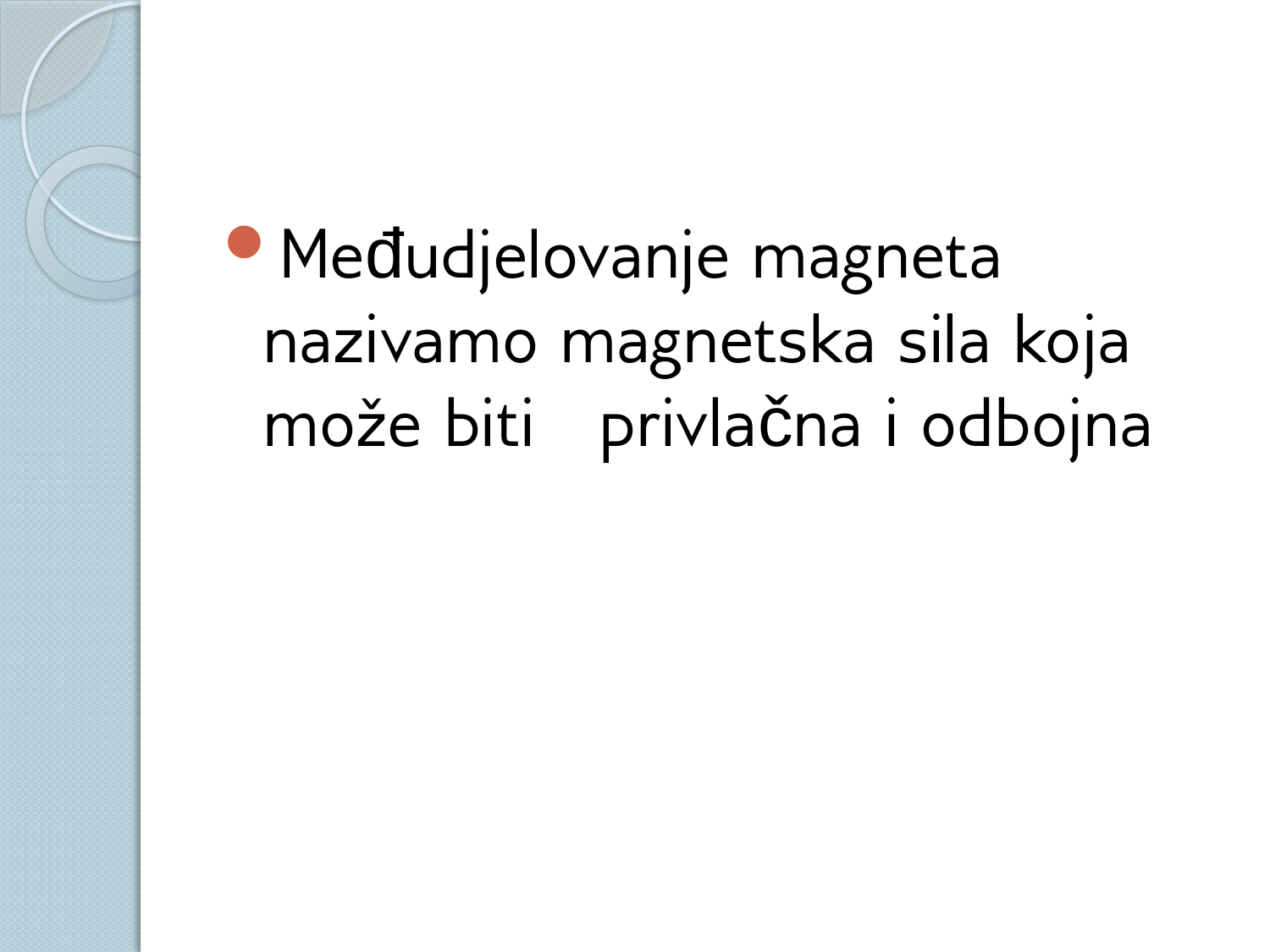

#
Međudjelovanje magneta nazivamo magnetska sila koja može biti   privlačna i odbojna